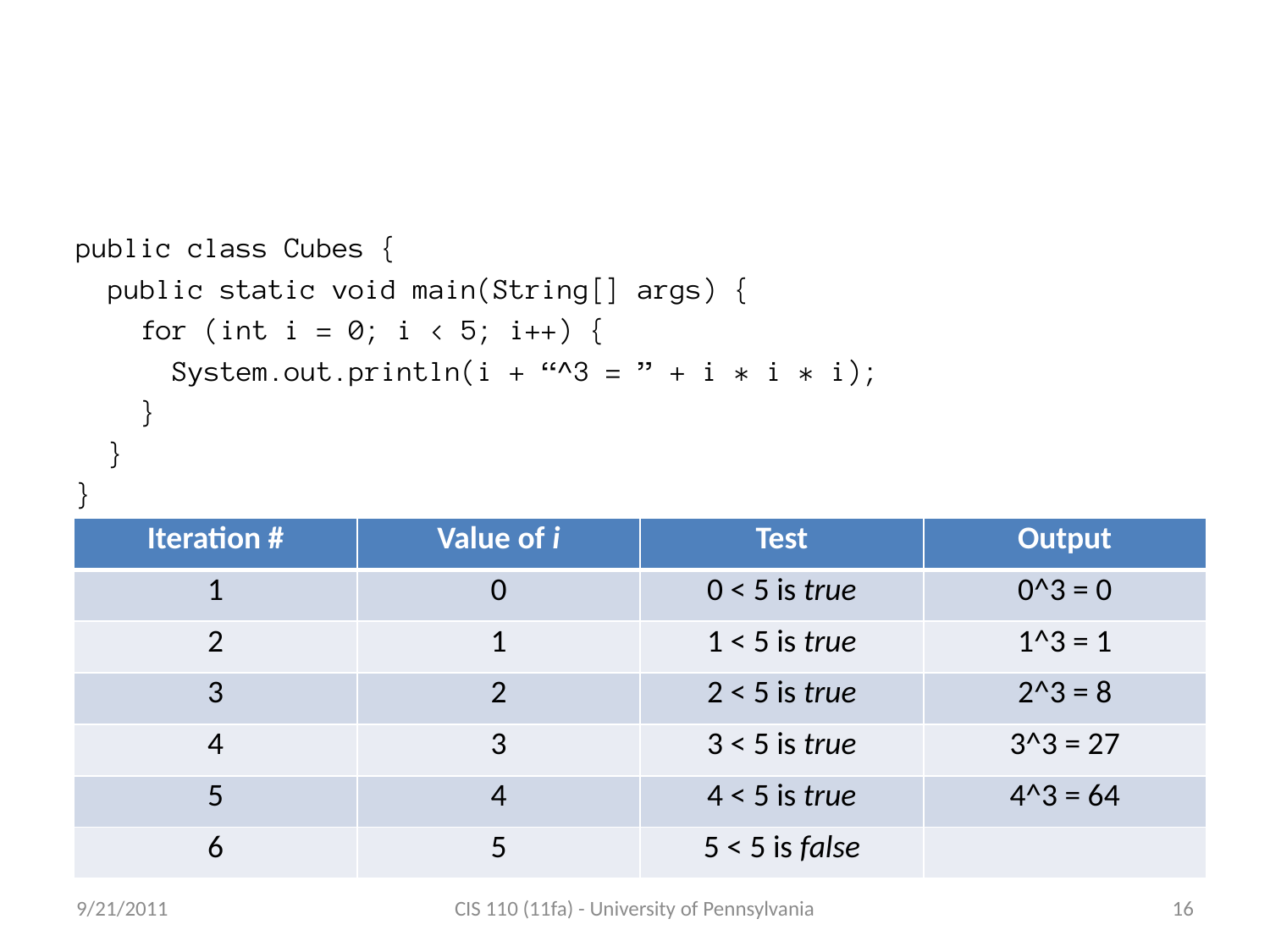

# Our Example, Step-by-step (7)
public class Cubes {
  public static void main(String[] args) {
    for (int i = 0; i < 5; i++) {
      System.out.println(i + “^3 = ” + i * i * i);
    }
  }
}
| Iteration # | Value of i | Test | Output |
| --- | --- | --- | --- |
| 1 | 0 | 0 < 5 is true | 0^3 = 0 |
| 2 | 1 | 1 < 5 is true | 1^3 = 1 |
| 3 | 2 | 2 < 5 is true | 2^3 = 8 |
| 4 | 3 | 3 < 5 is true | 3^3 = 27 |
| 5 | 4 | 4 < 5 is true | 4^3 = 64 |
| 6 | 5 | 5 < 5 is false |  |
9/21/2011
CIS 110 (11fa) - University of Pennsylvania
16